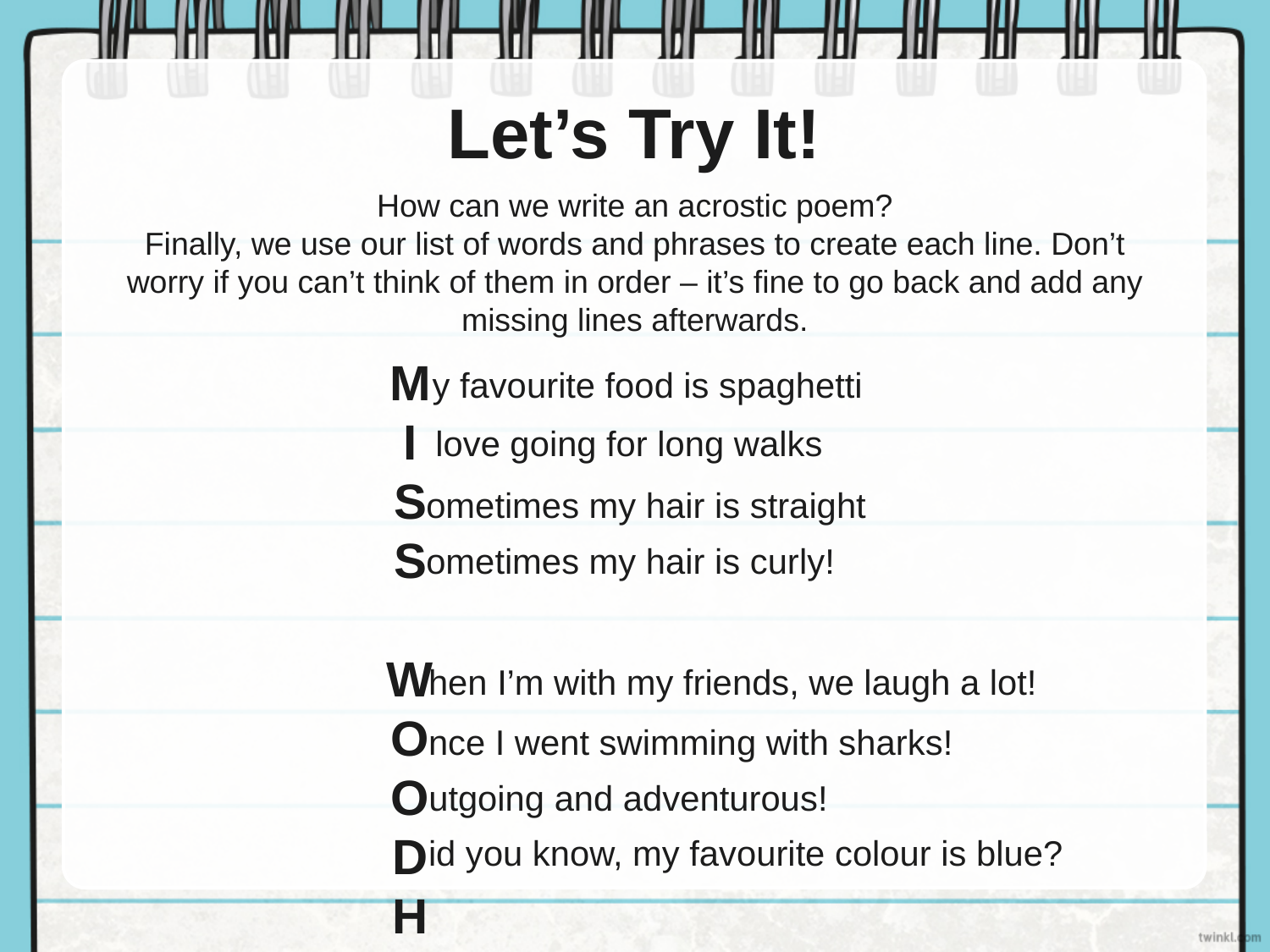

# Let’s Try It!
How can we write an acrostic poem?
Finally, we use our list of words and phrases to create each line. Don’t worry if you can’t think of them in order – it’s fine to go back and add any missing lines afterwards.
M
I
S
S

W
O
O
D
H
 y favourite food is spaghetti
love going for long walks
ometimes my hair is straight
ometimes my hair is curly!
hen I’m with my friends, we laugh a lot!
nce I went swimming with sharks!
utgoing and adventurous!
id you know, my favourite colour is blue?